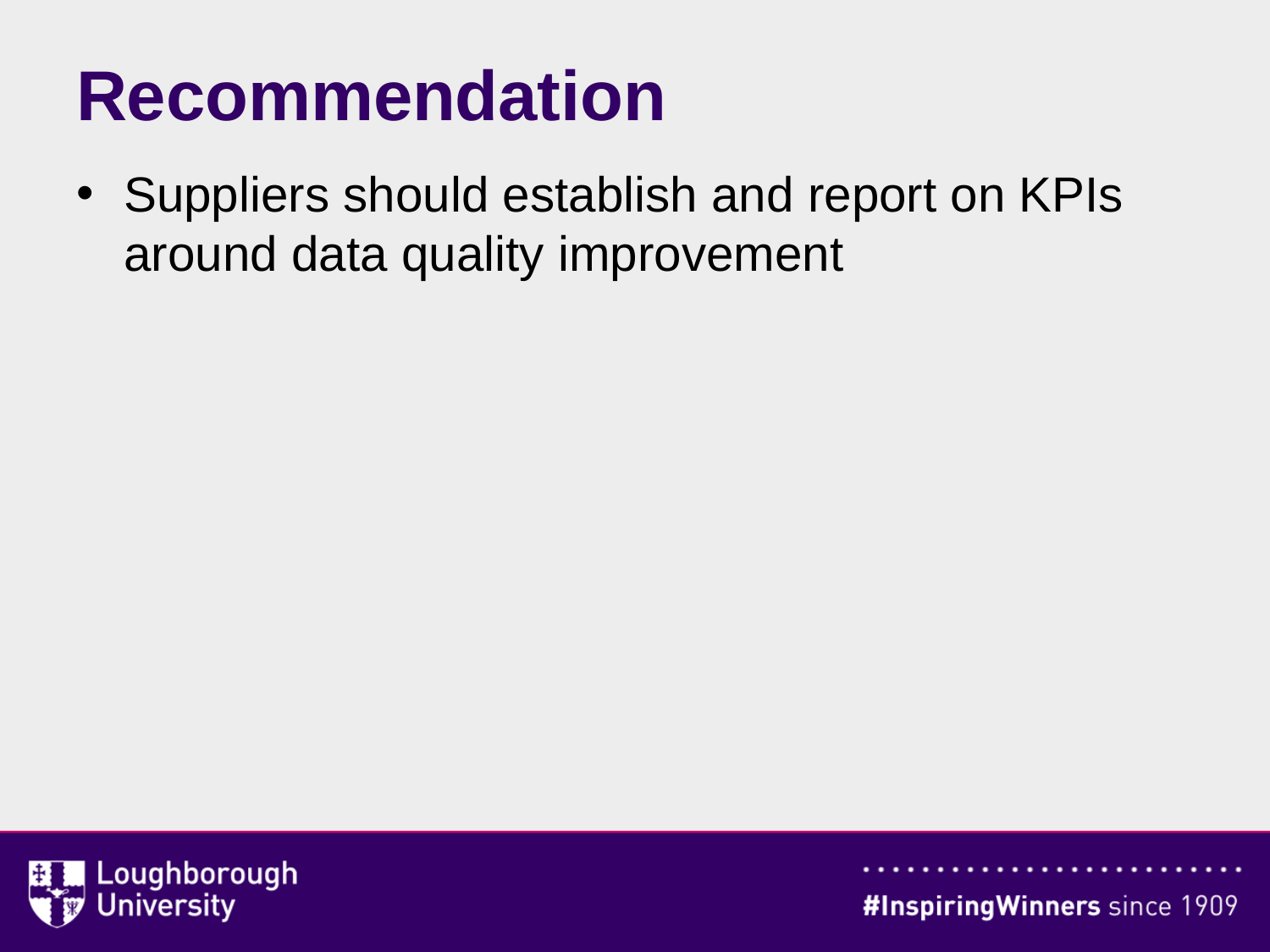

# Recommendation
Suppliers should establish and report on KPIs around data quality improvement